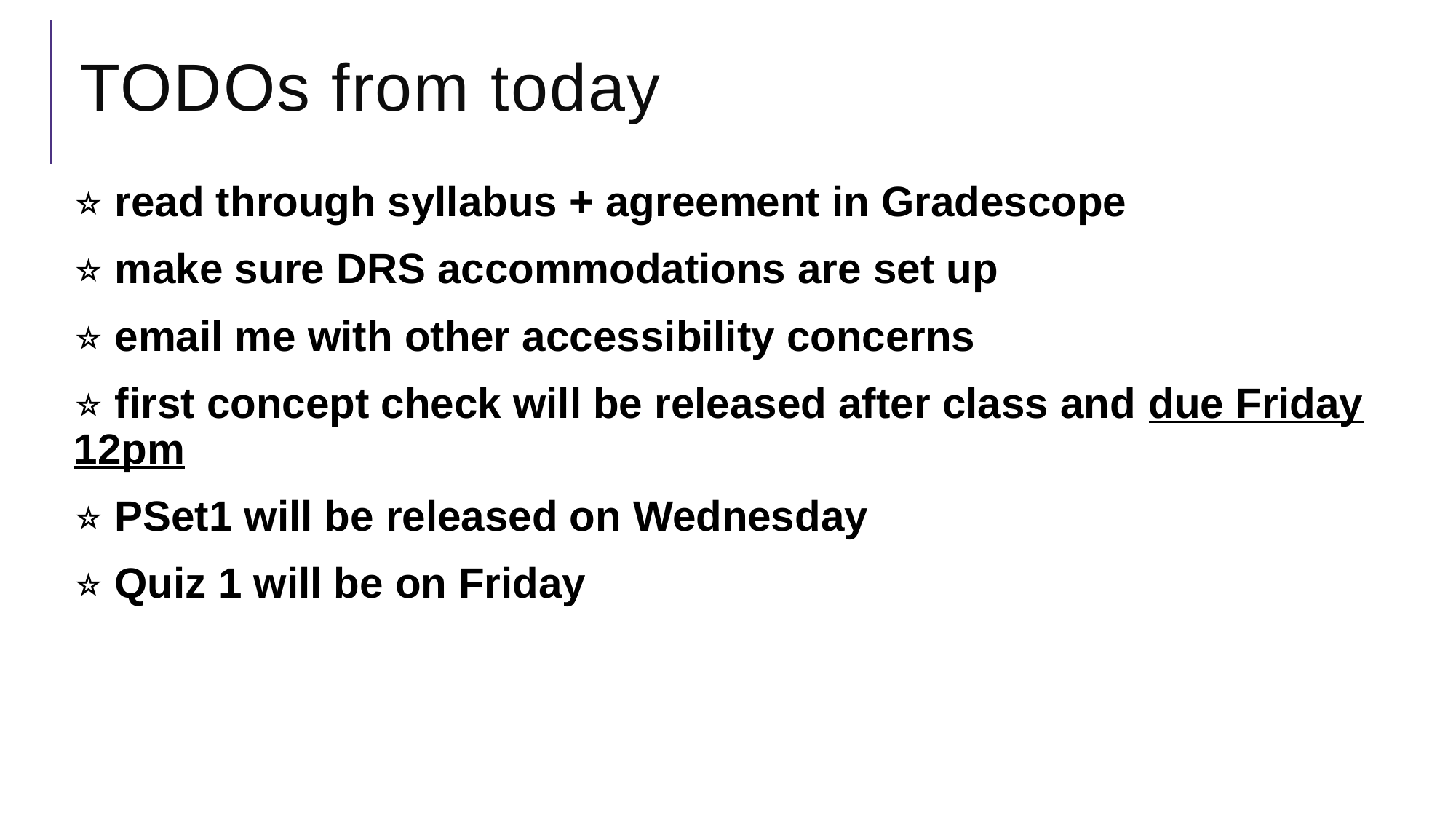

# TODOs from today
⭐ read through syllabus + agreement in Gradescope
⭐ make sure DRS accommodations are set up
⭐ email me with other accessibility concerns
⭐ first concept check will be released after class and due Friday 12pm
⭐ PSet1 will be released on Wednesday
⭐ Quiz 1 will be on Friday